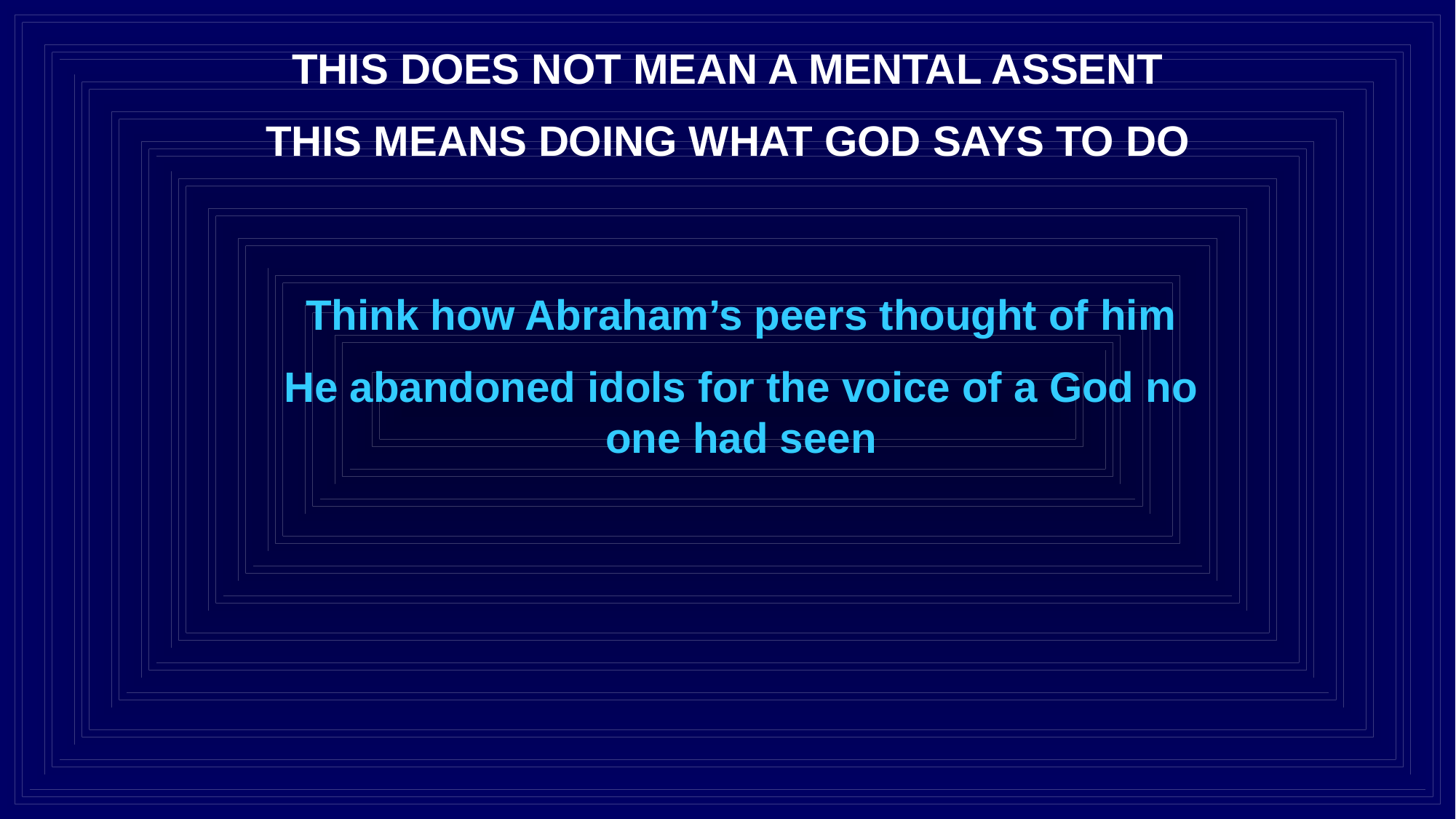

THIS DOES NOT MEAN A MENTAL ASSENT
THIS MEANS DOING WHAT GOD SAYS TO DO

Think how Abraham’s peers thought of him
He abandoned idols for the voice of a God no one had seen